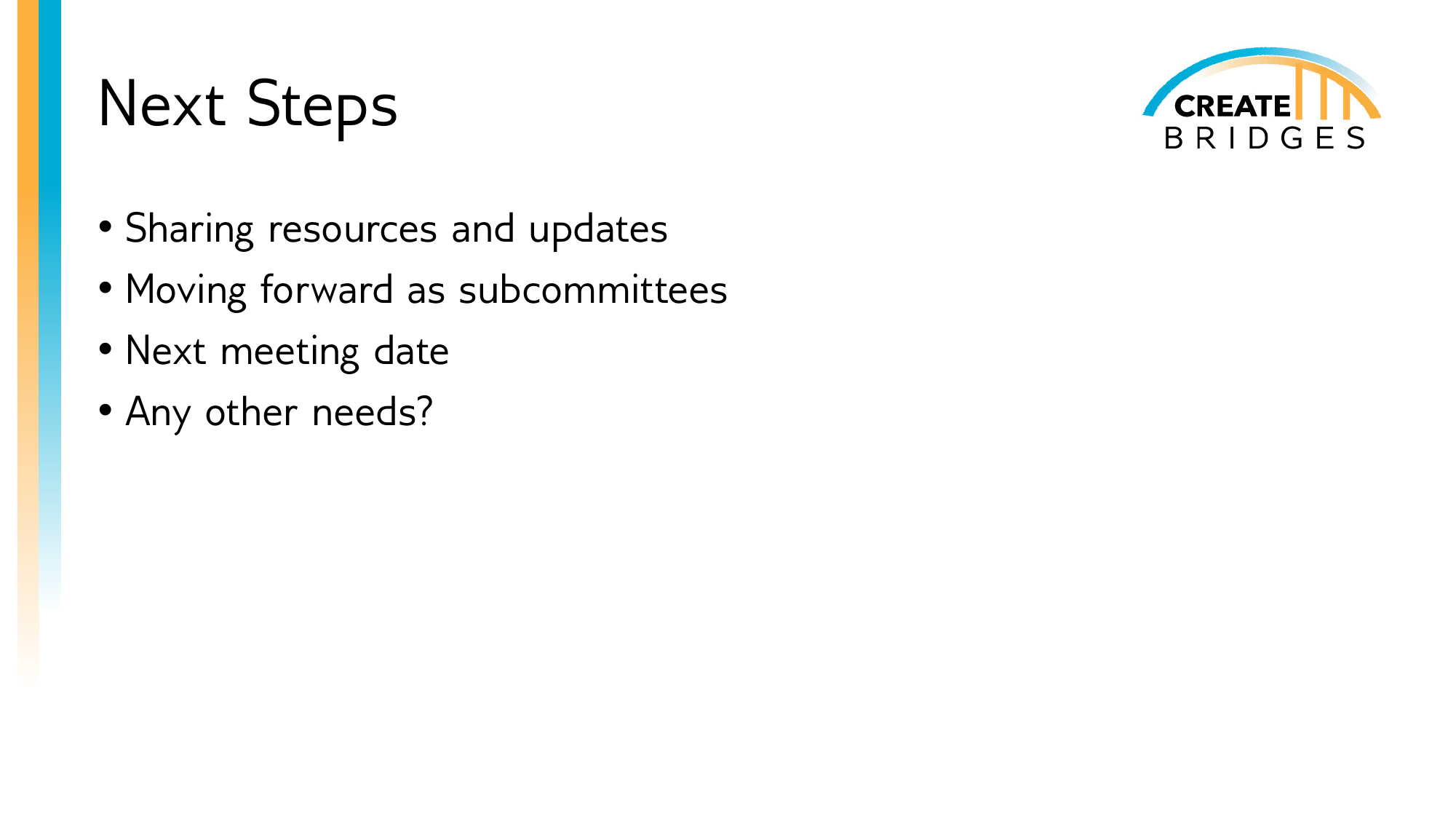

# Next Steps
Sharing resources and updates
Moving forward as subcommittees
Next meeting date
Any other needs?